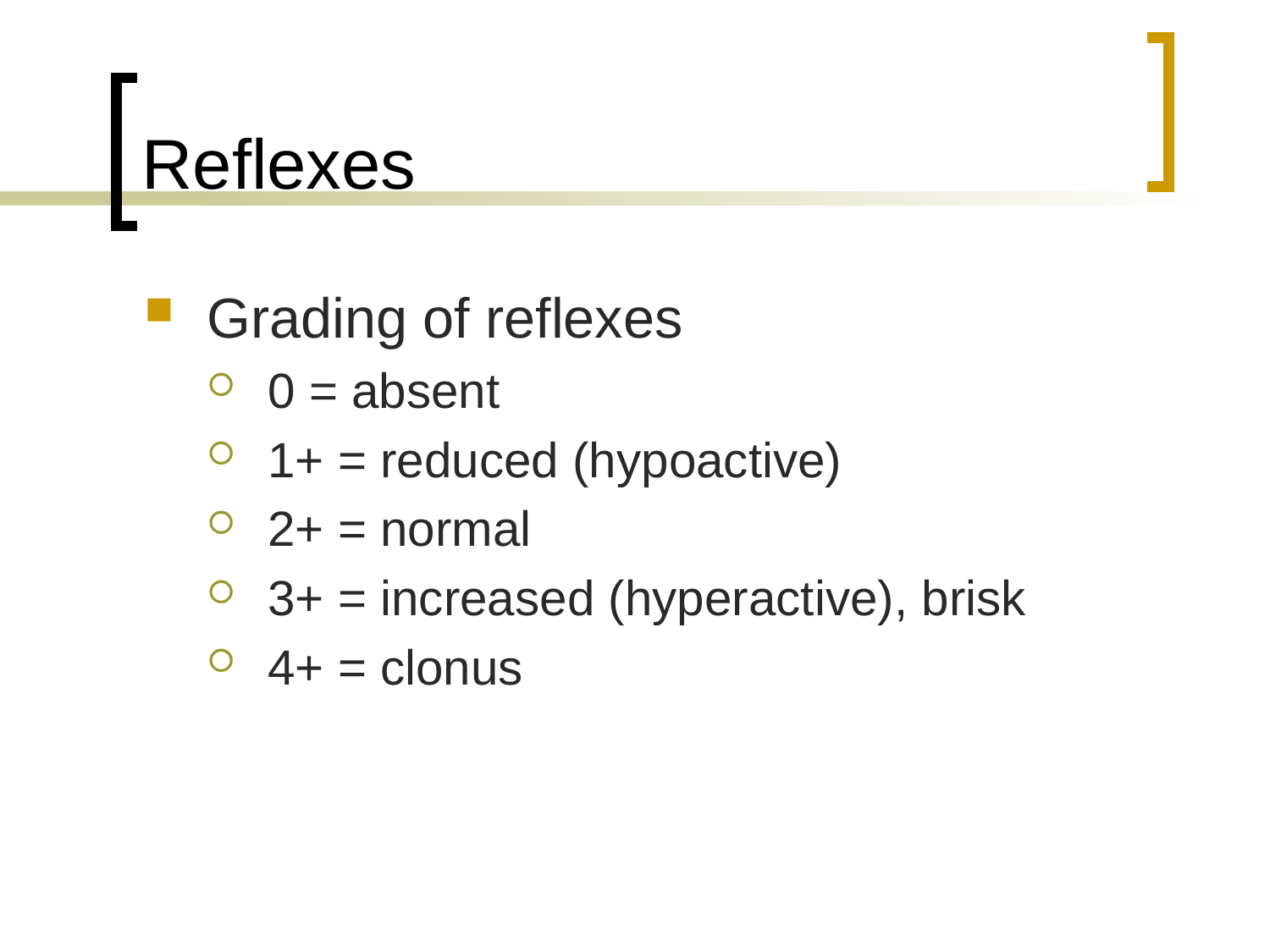

# Reflexes
Grading of reflexes
0 = absent
1+ = reduced (hypoactive)
2+ = normal
3+ = increased (hyperactive), brisk
4+ = clonus